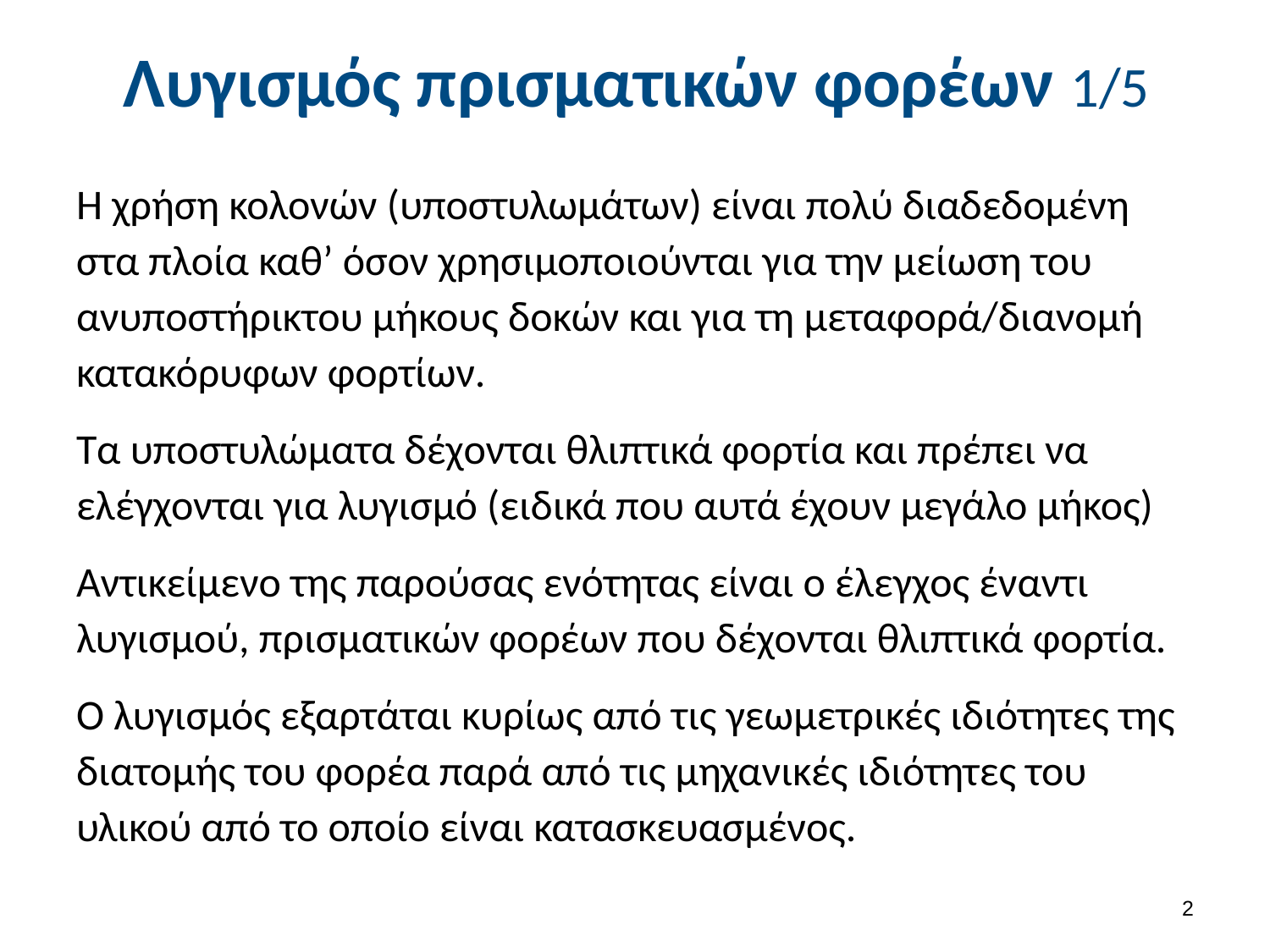

# Λυγισμός πρισματικών φορέων 1/5
Η χρήση κολονών (υποστυλωμάτων) είναι πολύ διαδεδομένη στα πλοία καθ’ όσον χρησιμοποιούνται για την μείωση του ανυποστήρικτου μήκους δοκών και για τη μεταφορά/διανομή κατακόρυφων φορτίων.
Τα υποστυλώματα δέχονται θλιπτικά φορτία και πρέπει να ελέγχονται για λυγισμό (ειδικά που αυτά έχουν μεγάλο μήκος)
Αντικείμενο της παρούσας ενότητας είναι ο έλεγχος έναντι λυγισμού, πρισματικών φορέων που δέχονται θλιπτικά φορτία.
Ο λυγισμός εξαρτάται κυρίως από τις γεωμετρικές ιδιότητες της διατομής του φορέα παρά από τις μηχανικές ιδιότητες του υλικού από το οποίο είναι κατασκευασμένος.
2